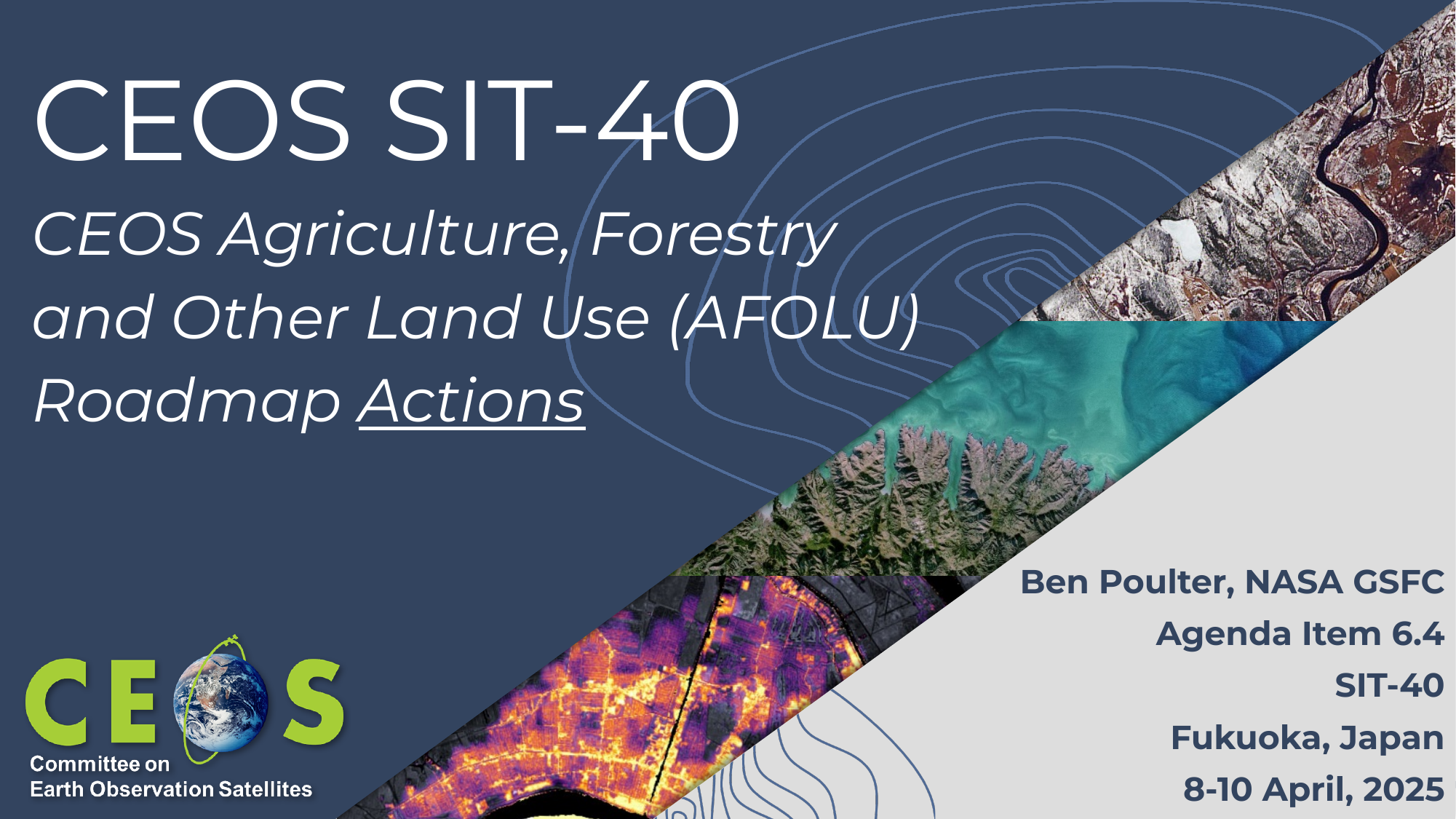

# CEOS SIT-40
CEOS Agriculture, Forestry and Other Land Use (AFOLU) Roadmap Actions

Ben Poulter, NASA GSFC
Agenda Item 6.4
SIT-40
Fukuoka, Japan
8-10 April, 2025